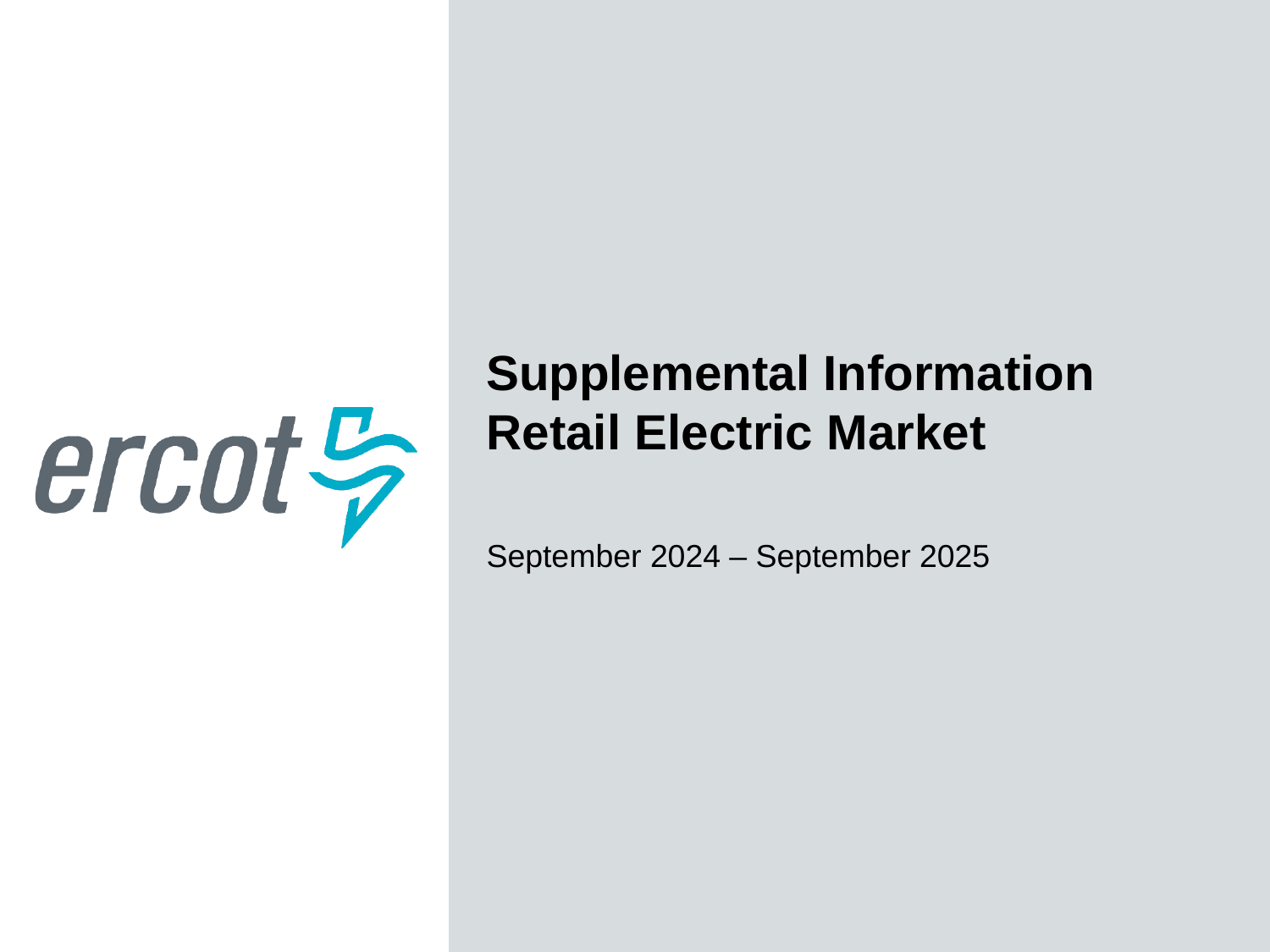

Supplemental Information
Retail Electric Market

September 2024 – September 2025